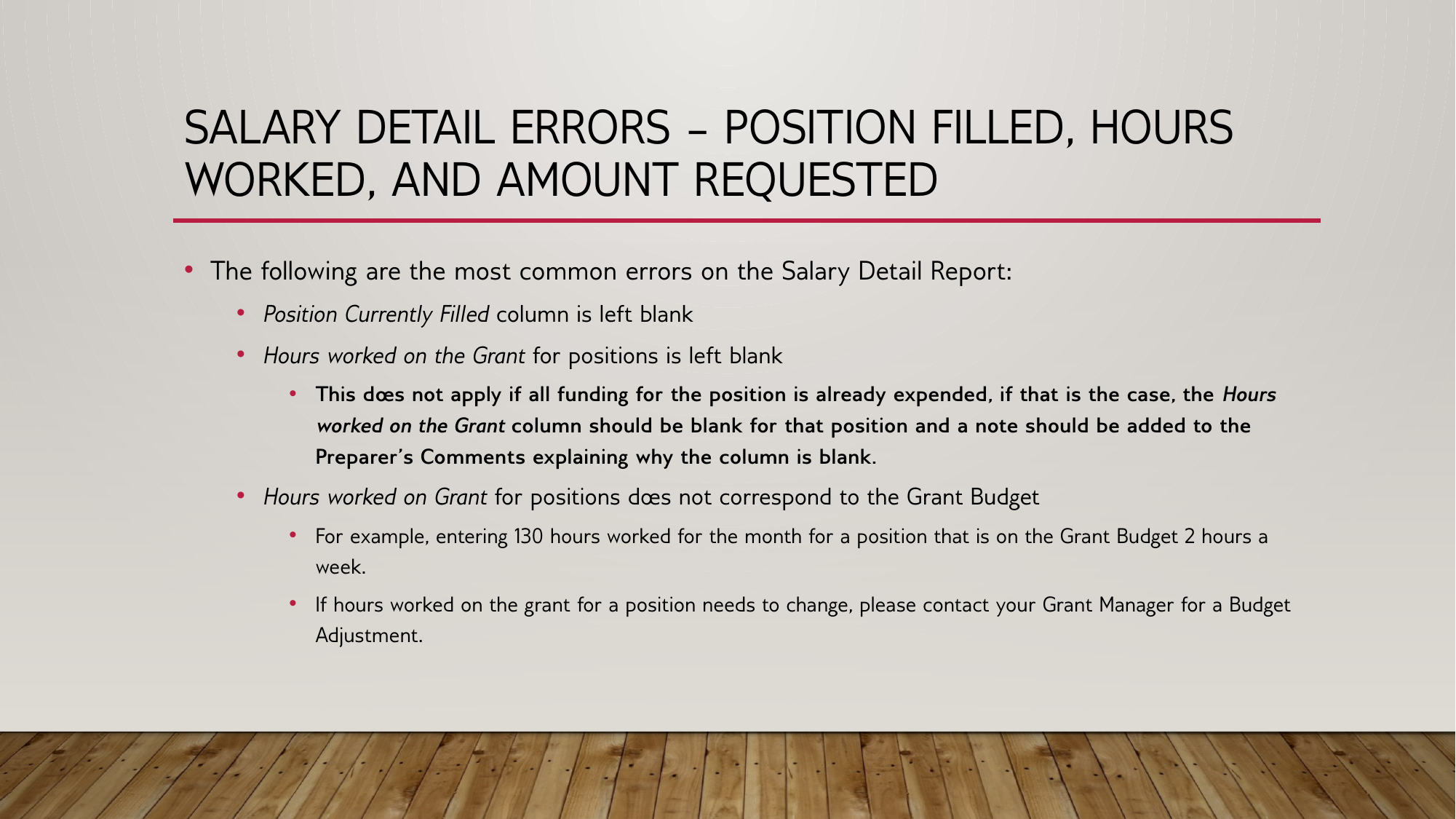

# Salary Detail Errors – Position Filled, Hours Worked, and Amount Requested
The following are the most common errors on the Salary Detail Report:
Position Currently Filled column is left blank
Hours worked on the Grant for positions is left blank
This does not apply if all funding for the position is already expended, if that is the case, the Hours worked on the Grant column should be blank for that position and a note should be added to the Preparer’s Comments explaining why the column is blank.
Hours worked on Grant for positions does not correspond to the Grant Budget
For example, entering 130 hours worked for the month for a position that is on the Grant Budget 2 hours a week.
If hours worked on the grant for a position needs to change, please contact your Grant Manager for a Budget Adjustment.